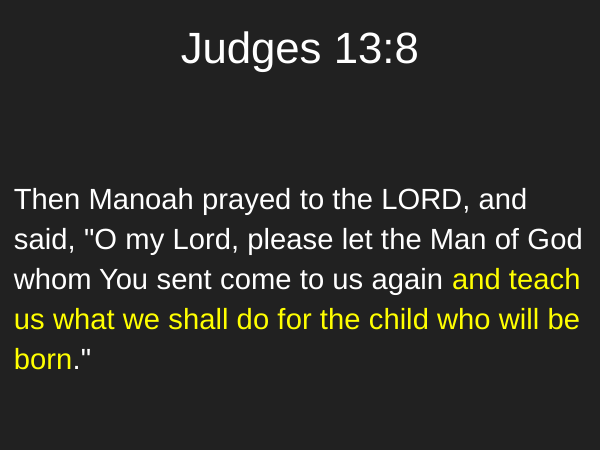

# Judges 13:8
Then Manoah prayed to the LORD, and said, "O my Lord, please let the Man of God whom You sent come to us again and teach us what we shall do for the child who will be born."